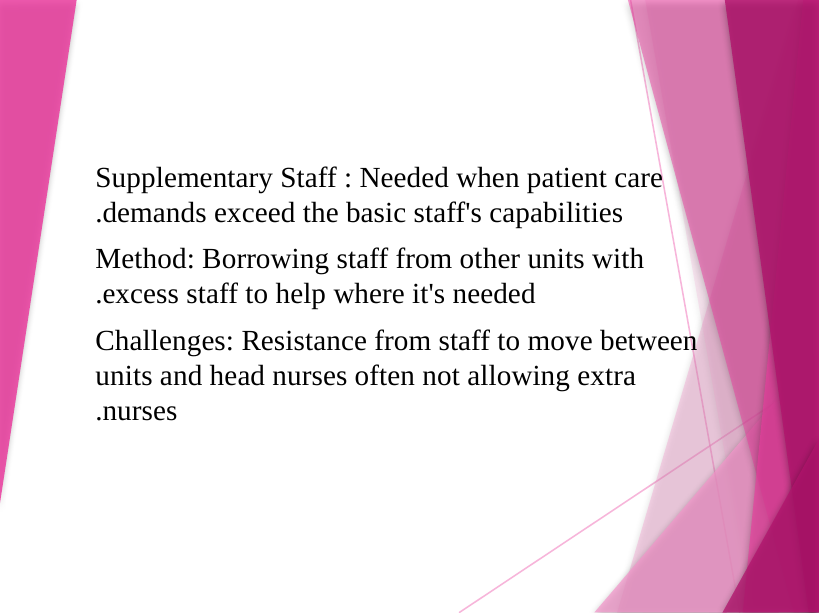

#
Supplementary Staff : Needed when patient care demands exceed the basic staff's capabilities.
Method: Borrowing staff from other units with excess staff to help where it's needed.
Challenges: Resistance from staff to move between units and head nurses often not allowing extra nurses.